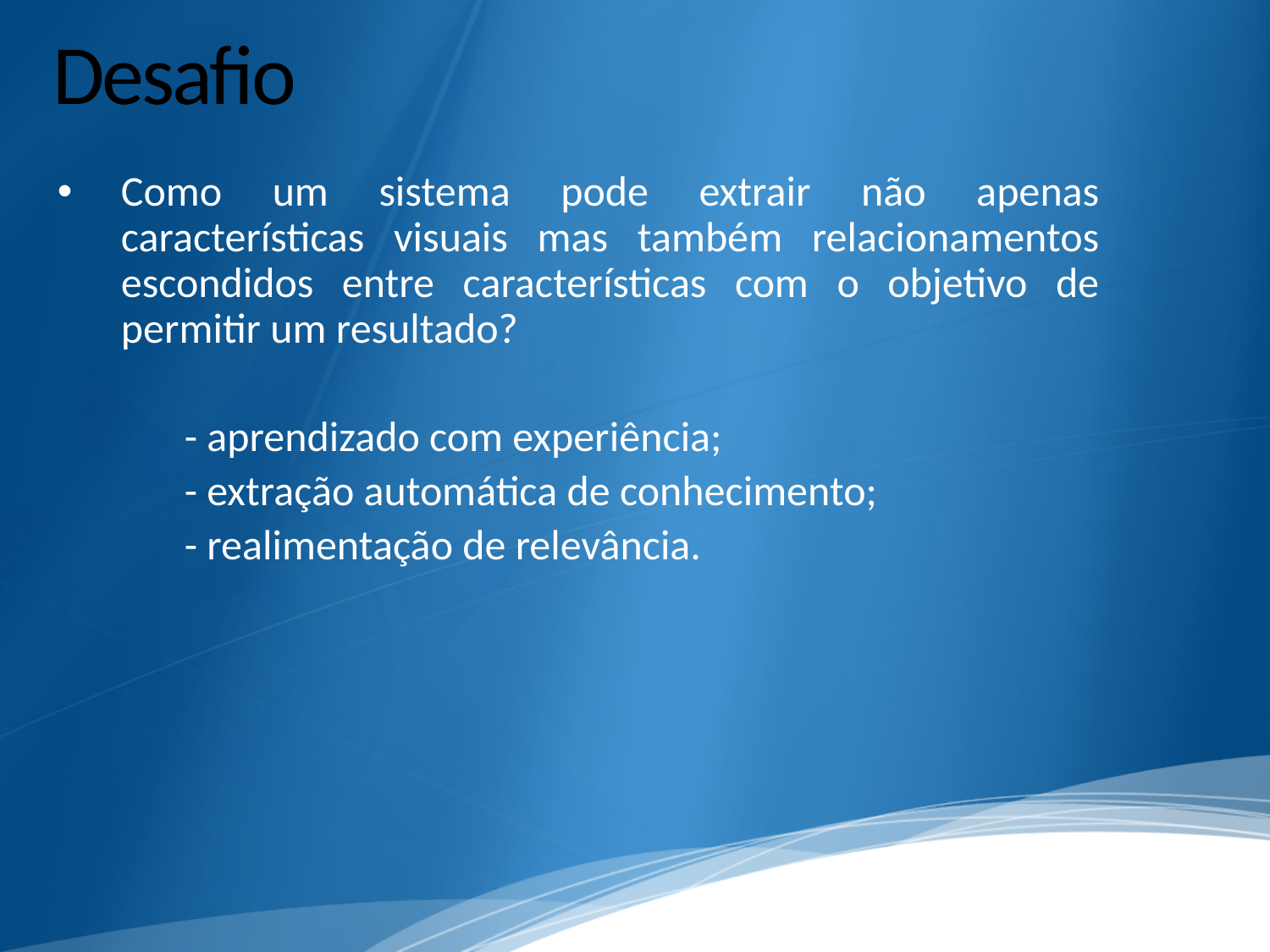

# Desafio
Como um sistema pode extrair não apenas características visuais mas também relacionamentos escondidos entre características com o objetivo de permitir um resultado?

	- aprendizado com experiência;
	- extração automática de conhecimento;
	- realimentação de relevância.